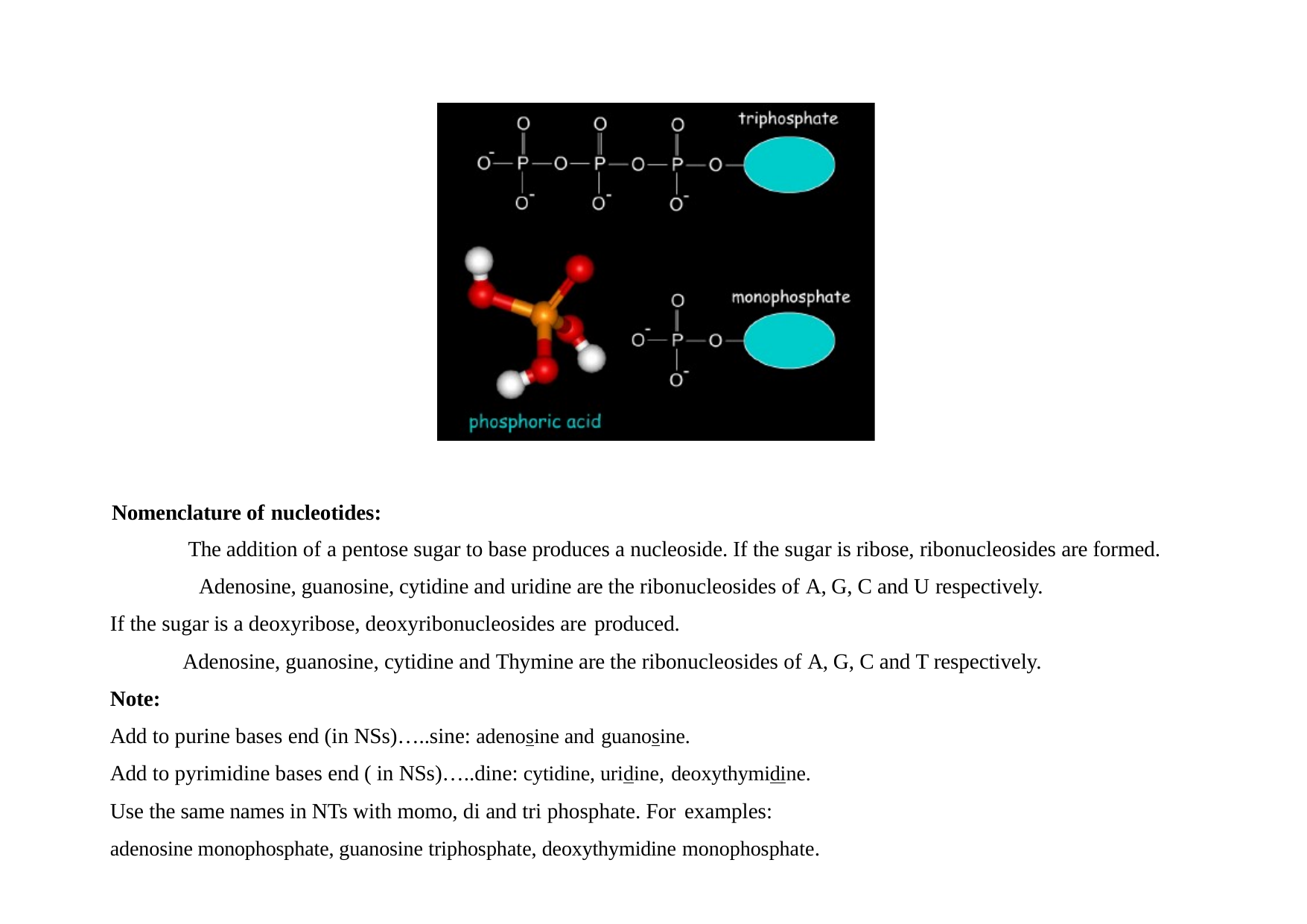

Nomenclature of nucleotides:
The addition of a pentose sugar to base produces a nucleoside. If the sugar is ribose, ribonucleosides are formed.  Adenosine, guanosine, cytidine and uridine are the ribonucleosides of A, G, C and U respectively.
If the sugar is a deoxyribose, deoxyribonucleosides are produced.
Adenosine, guanosine, cytidine and Thymine are the ribonucleosides of A, G, C and T respectively.
Note:
Add to purine bases end (in NSs)…..sine: adenosine and guanosine.
Add to pyrimidine bases end ( in NSs)…..dine: cytidine, uridine, deoxythymidine.
Use the same names in NTs with momo, di and tri phosphate. For examples:
adenosine monophosphate, guanosine triphosphate, deoxythymidine monophosphate.